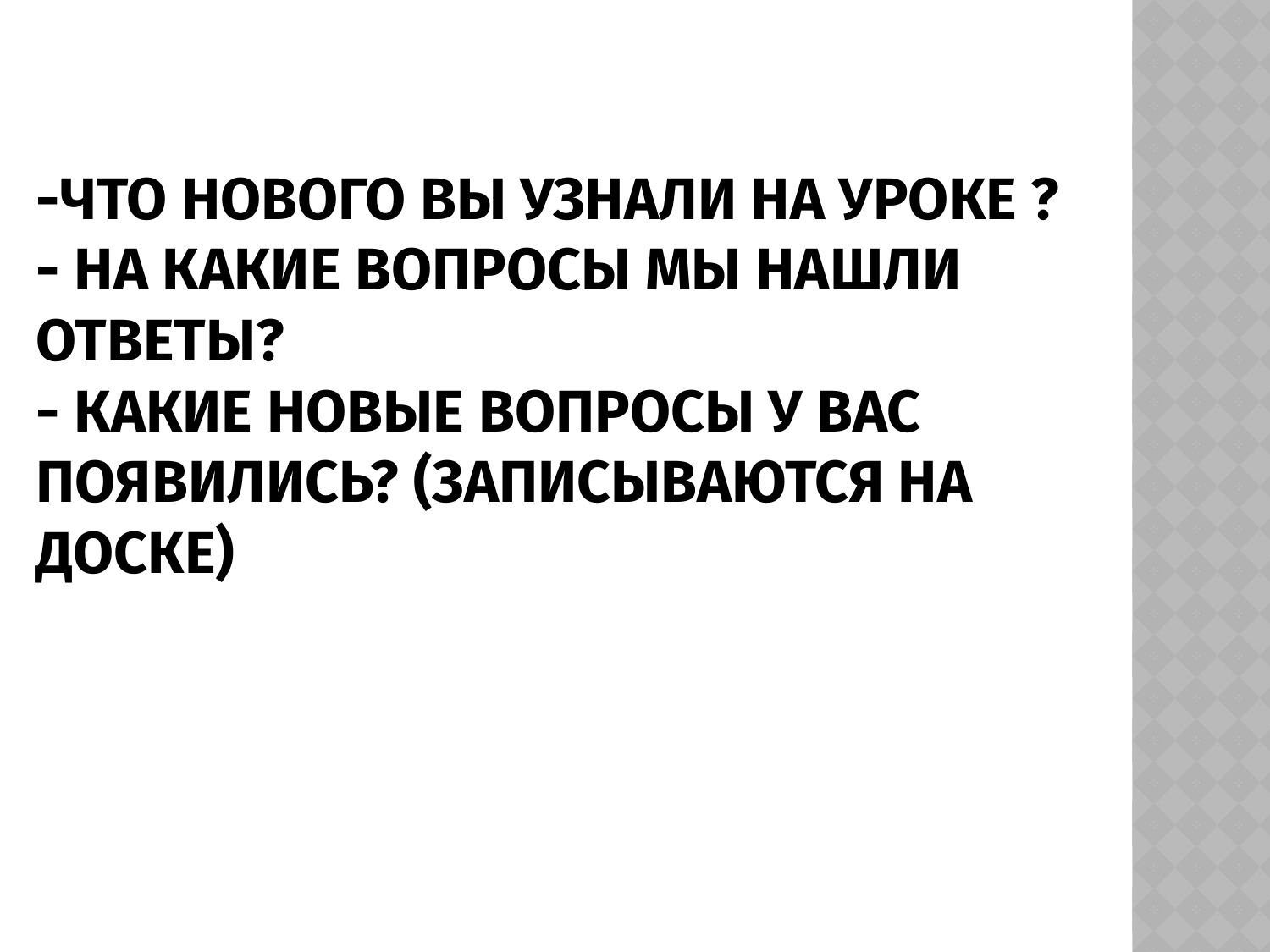

# -Что нового вы узнали на уроке ? - На какие вопросы мы нашли ответы? - Какие новые вопросы у вас появились? (записываются на доске)